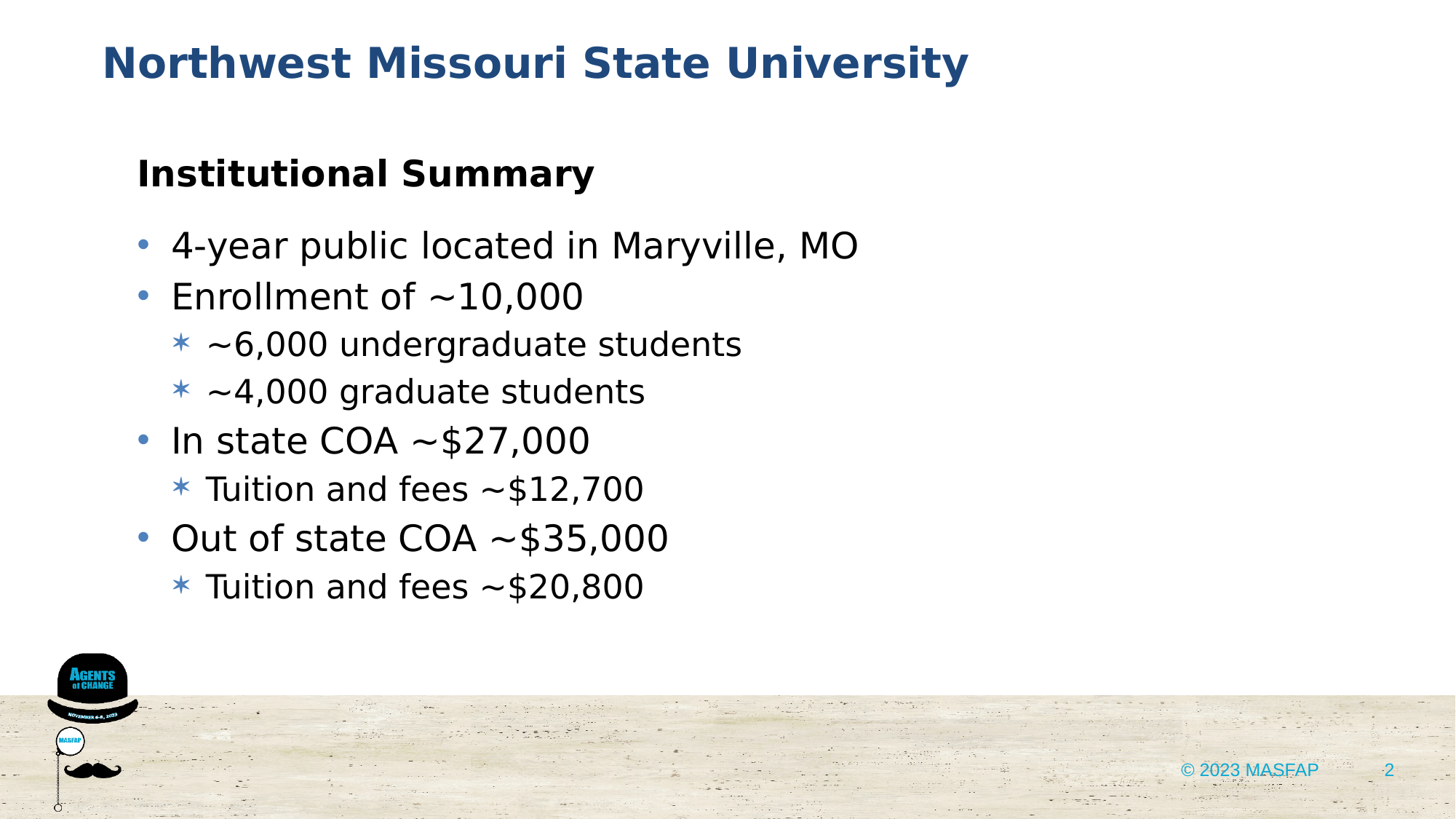

Northwest Missouri State University
Institutional Summary
4-year public located in Maryville, MO
Enrollment of ~10,000
~6,000 undergraduate students
~4,000 graduate students
In state COA ~$27,000
Tuition and fees ~$12,700
Out of state COA ~$35,000
Tuition and fees ~$20,800
2
© 2023 MASFAP